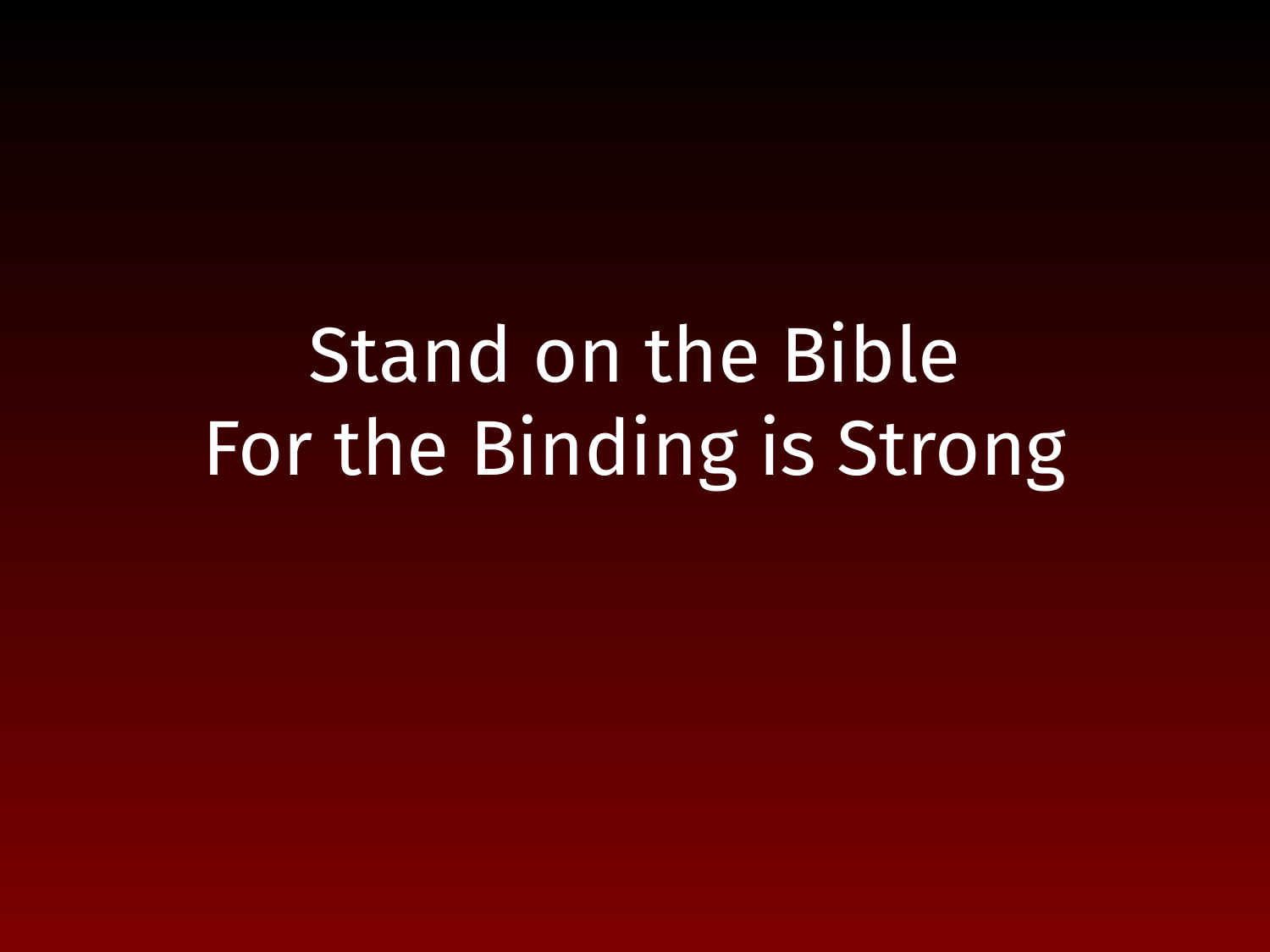

# Stand on the Bible For the Binding is Strong